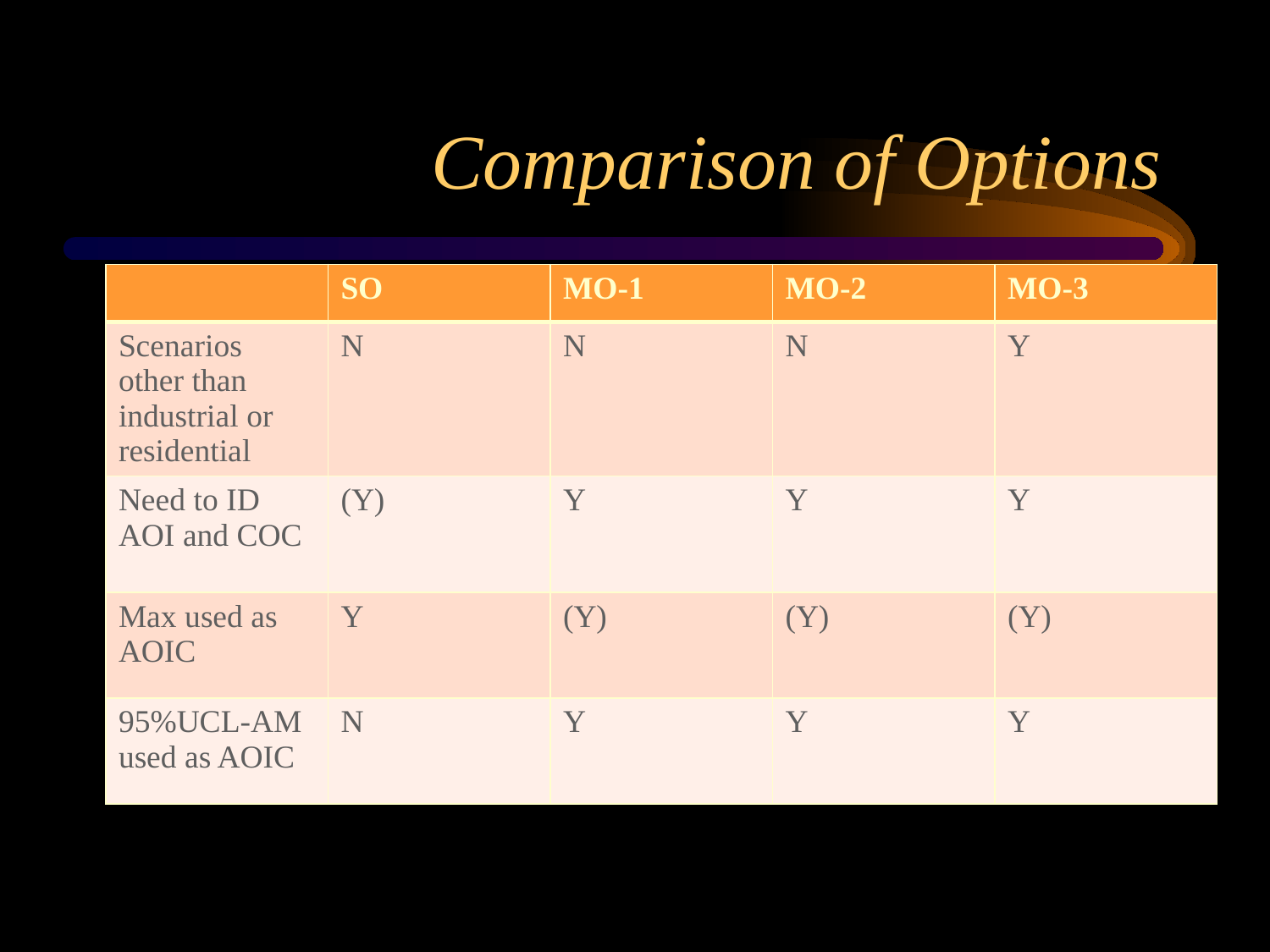

# Comparison of Options
|  | SO | MO-1 | MO-2 | MO-3 |
| --- | --- | --- | --- | --- |
| Scenarios other than industrial or residential | N | N | N | Y |
| Need to ID AOI and COC | (Y) | Y | Y | Y |
| Max used as AOIC | Y | (Y) | (Y) | (Y) |
| 95%UCL-AM used as AOIC | N | Y | Y | Y |